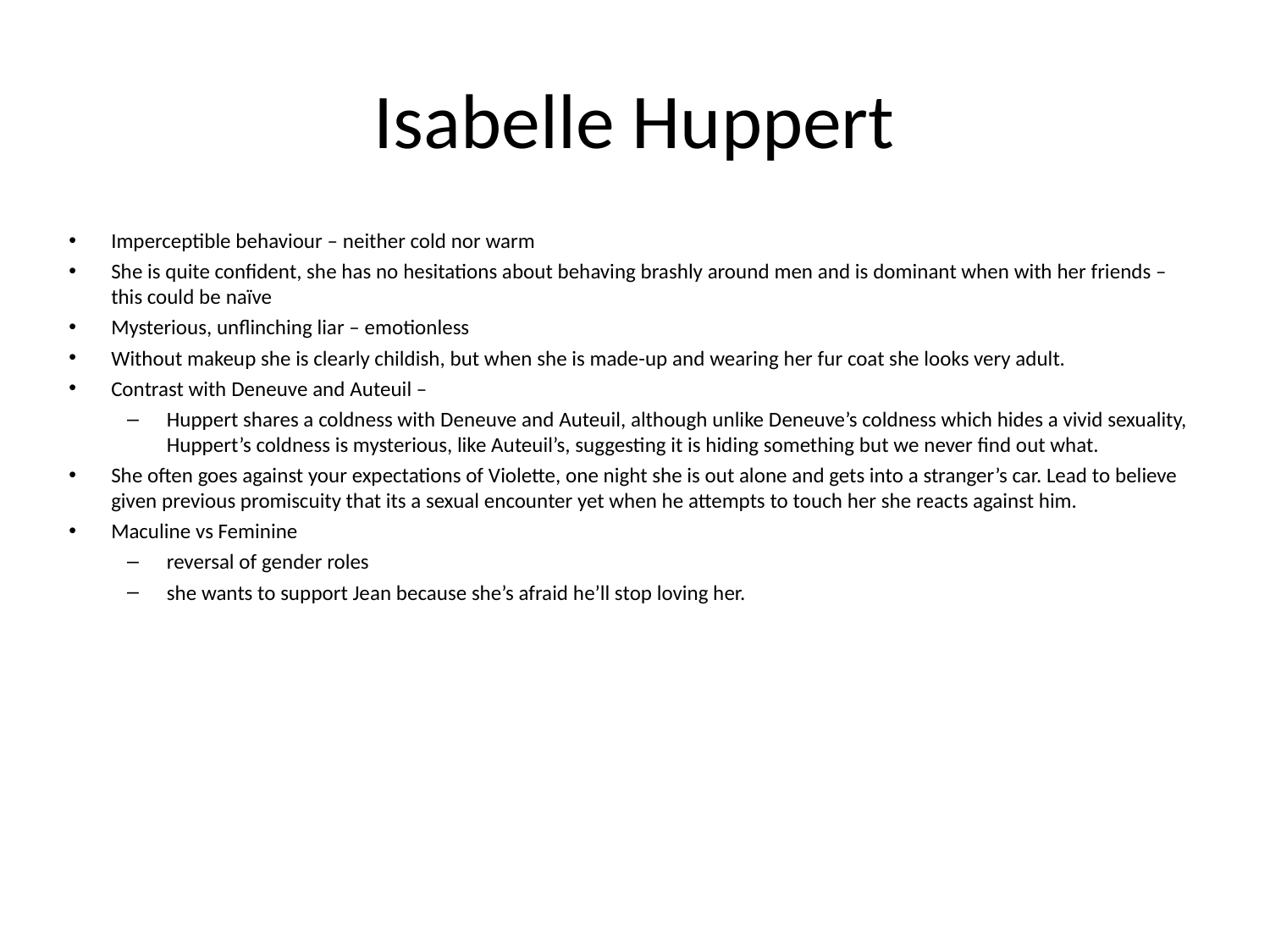

# Isabelle Huppert
Imperceptible behaviour – neither cold nor warm
She is quite confident, she has no hesitations about behaving brashly around men and is dominant when with her friends – this could be naïve
Mysterious, unflinching liar – emotionless
Without makeup she is clearly childish, but when she is made-up and wearing her fur coat she looks very adult.
Contrast with Deneuve and Auteuil –
Huppert shares a coldness with Deneuve and Auteuil, although unlike Deneuve’s coldness which hides a vivid sexuality, Huppert’s coldness is mysterious, like Auteuil’s, suggesting it is hiding something but we never find out what.
She often goes against your expectations of Violette, one night she is out alone and gets into a stranger’s car. Lead to believe given previous promiscuity that its a sexual encounter yet when he attempts to touch her she reacts against him.
Maculine vs Feminine
reversal of gender roles
she wants to support Jean because she’s afraid he’ll stop loving her.